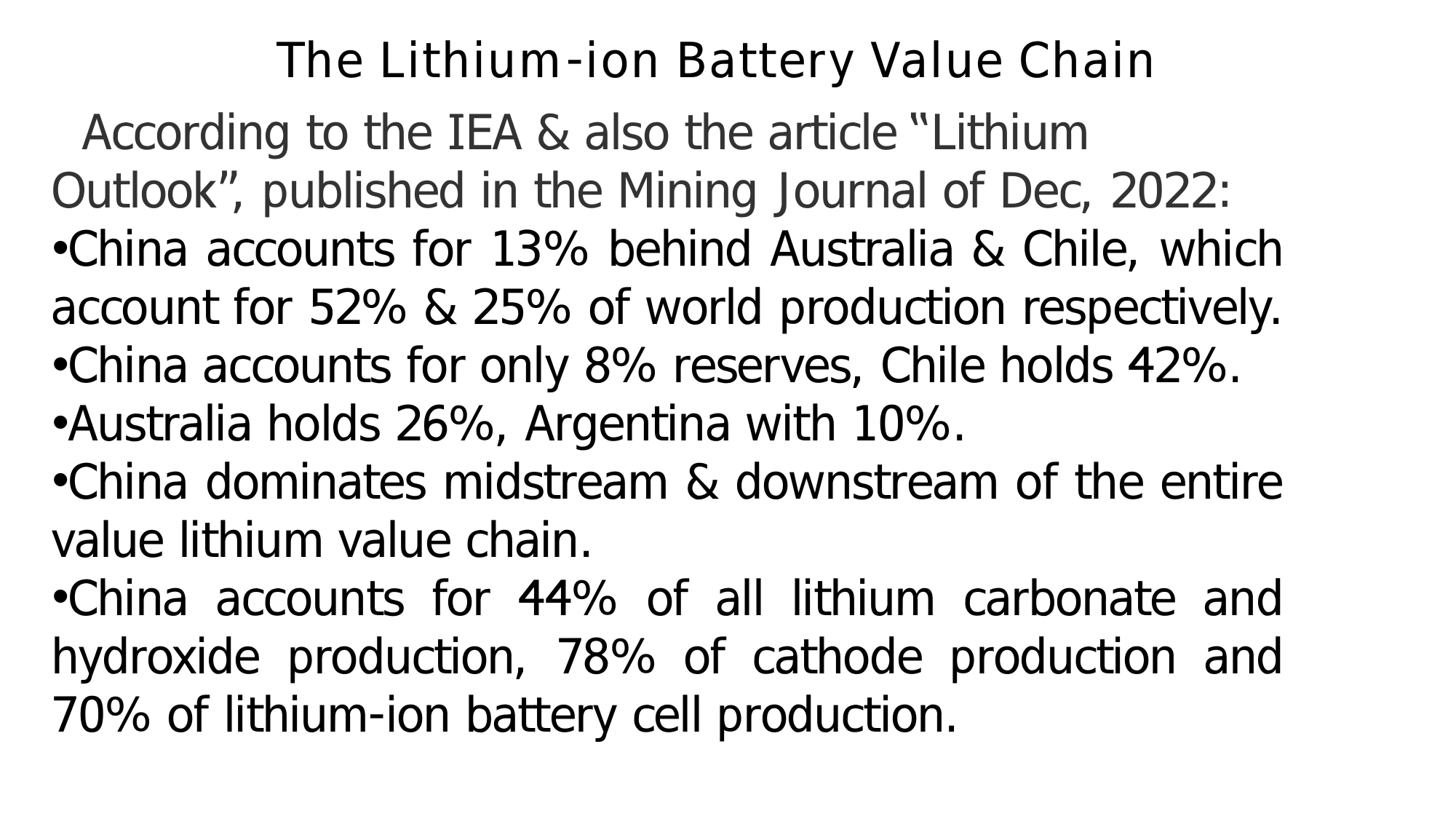

# The Lithium-ion Battery Value Chain
  According to the IEA & also the article “Lithium Outlook”, published in the Mining Journal of Dec, 2022:
China accounts for 13% behind Australia & Chile, which account for 52% & 25% of world production respectively.
China accounts for only 8% reserves, Chile holds 42%.
Australia holds 26%, Argentina with 10%.
China dominates midstream & downstream of the entire value lithium value chain.
China accounts for 44% of all lithium carbonate and hydroxide production, 78% of cathode production and 70% of lithium-ion battery cell production.